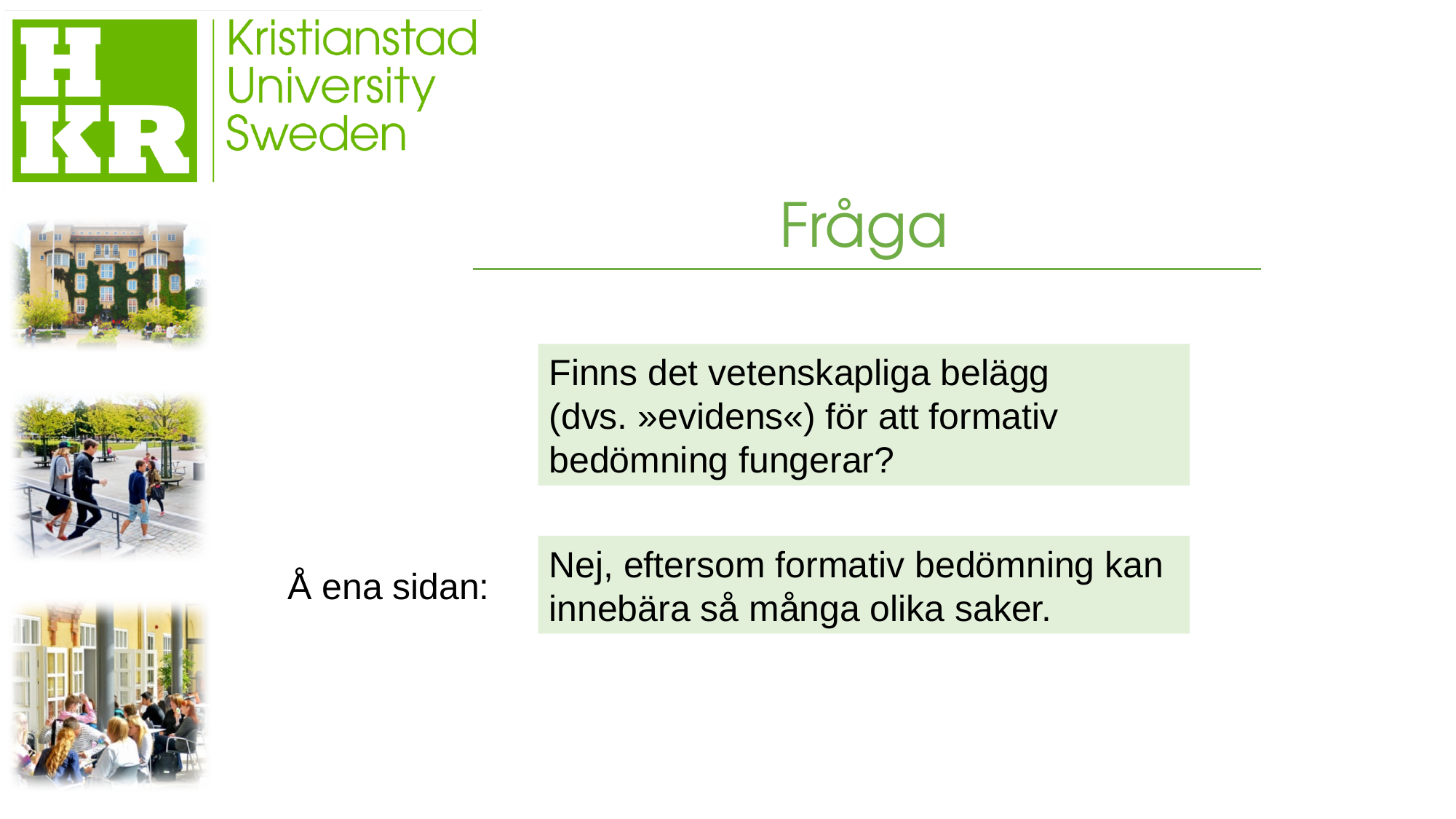

Fråga

Finns det vetenskapliga belägg
(dvs. »evidens«) för att formativ bedömning fungerar?
Nej, eftersom formativ bedömning kan innebära så många olika saker.
Å ena sidan: